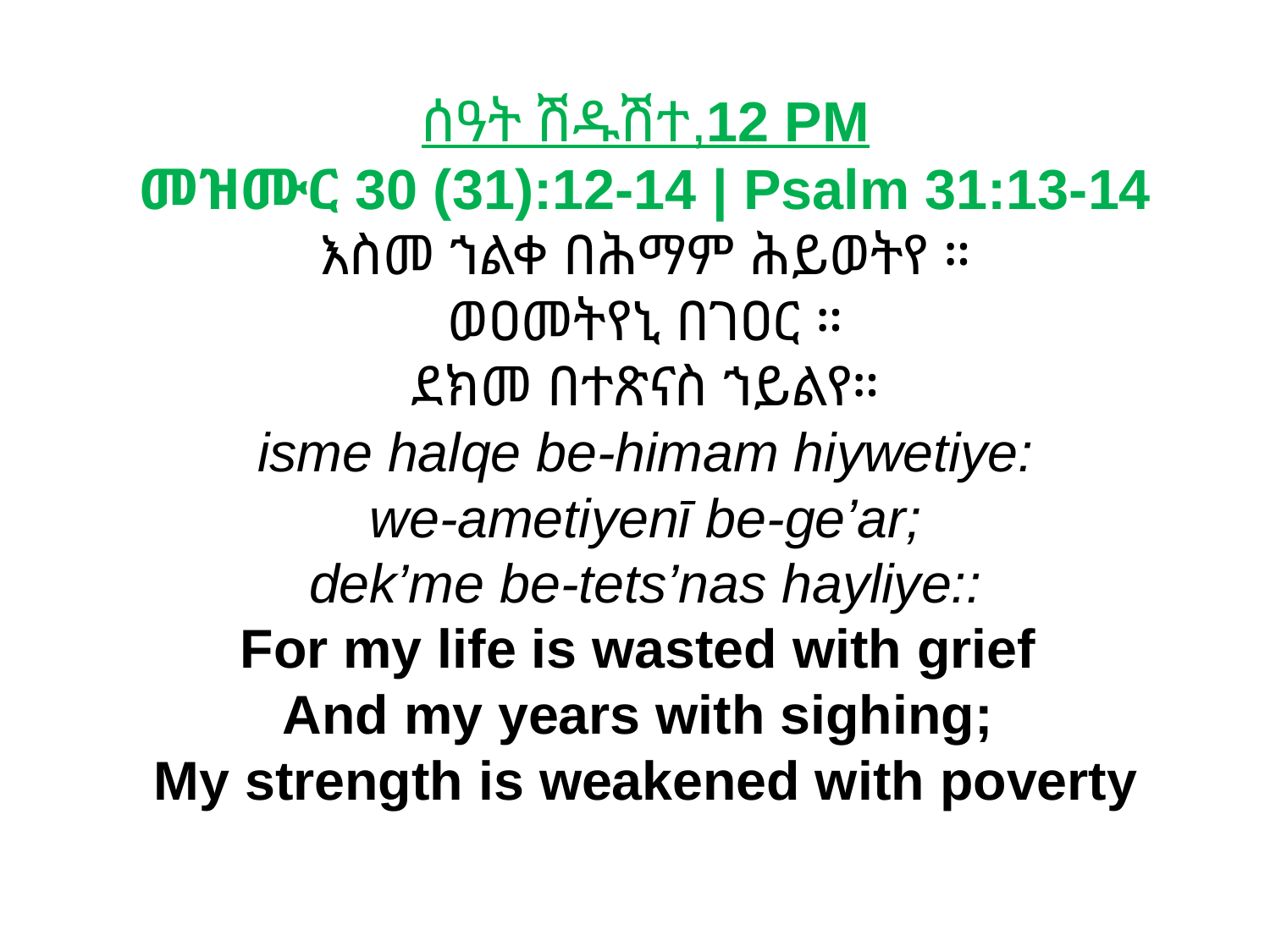

# ሰዓት ሽዱሽተ,12 PM
መዝሙር 30 (31):12-14 | Psalm 31:13-14
እስመ ኀልቀ በሕማም ሕይወትየ ።
ወዐመትየኒ በገዐር ።
ደክመ በተጽናስ ኀይልየ።
isme halqe be-himam hiywetiye:
we-ametiyenī be-ge’ar;
dek’me be-tets’nas hayliye::
For my life is wasted with grief
And my years with sighing;
My strength is weakened with poverty